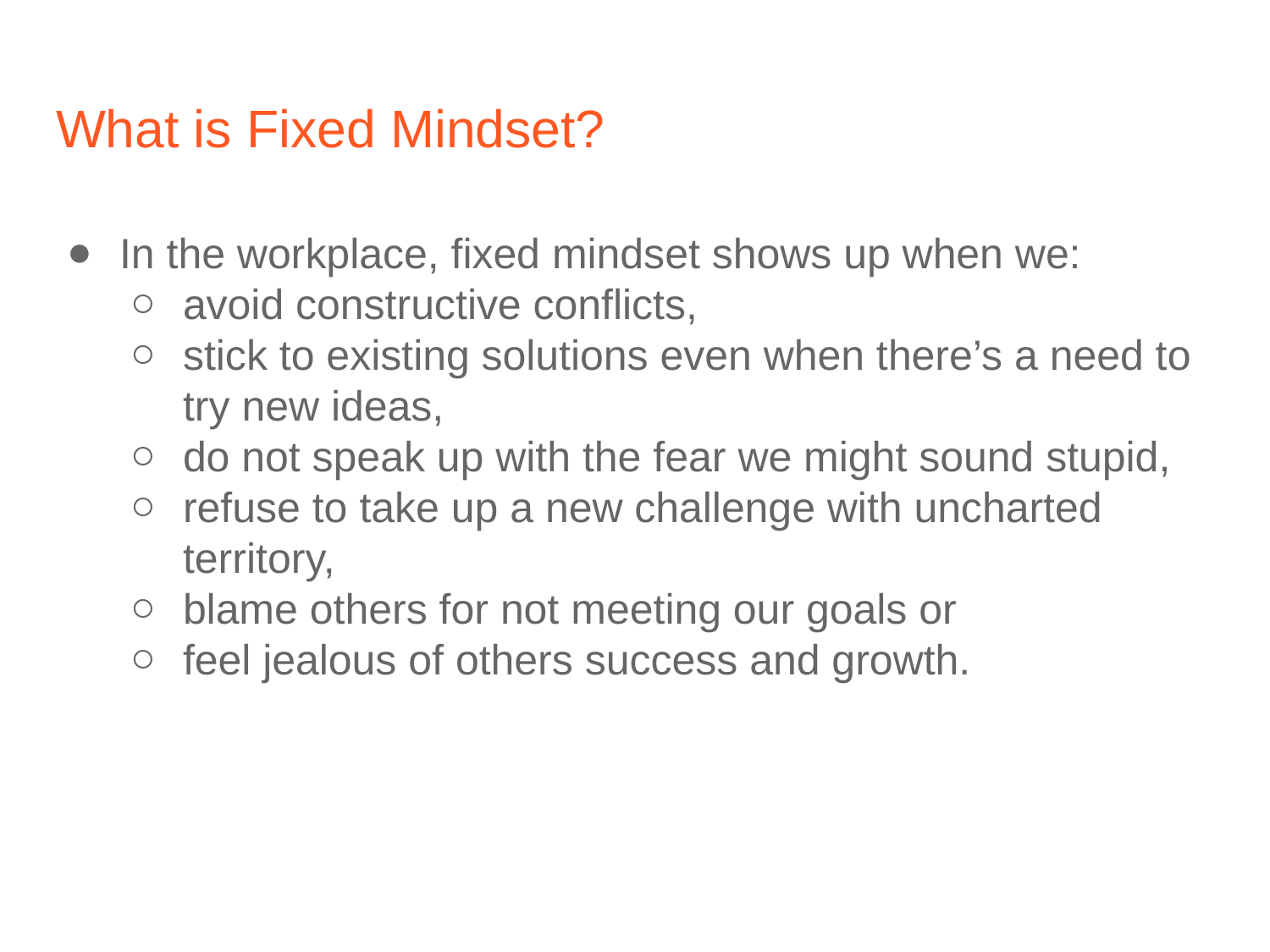

# What is Fixed Mindset?
In the workplace, fixed mindset shows up when we:
avoid constructive conflicts,
stick to existing solutions even when there’s a need to try new ideas,
do not speak up with the fear we might sound stupid,
refuse to take up a new challenge with uncharted territory,
blame others for not meeting our goals or
feel jealous of others success and growth.